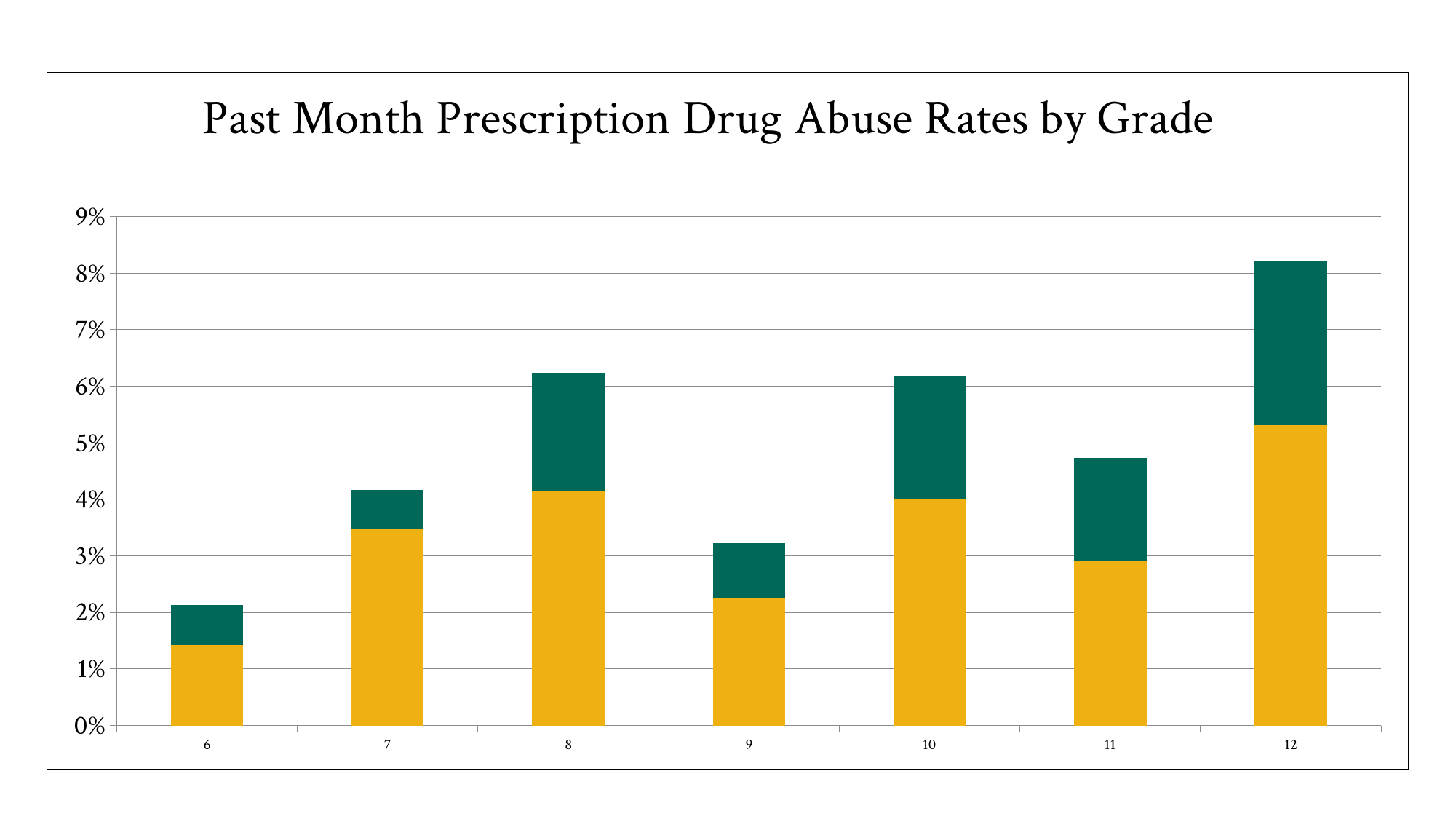

### Chart: Past Month Prescription Drug Abuse Rates by Grade

| Category | Past Month Use | Frequent Use |
|---|---|---|
| 6 | 0.014184397163120567 | 0.0070921985815602835 |
| 7 | 0.034722222222222224 | 0.006944444444444444 |
| 8 | 0.04154302670623145 | 0.020771513353115726 |
| 9 | 0.02258064516129032 | 0.00967741935483871 |
| 10 | 0.04 | 0.02181818181818182 |
| 11 | 0.02909090909090909 | 0.01818181818181818 |
| 12 | 0.05314009661835748 | 0.028985507246376812 |